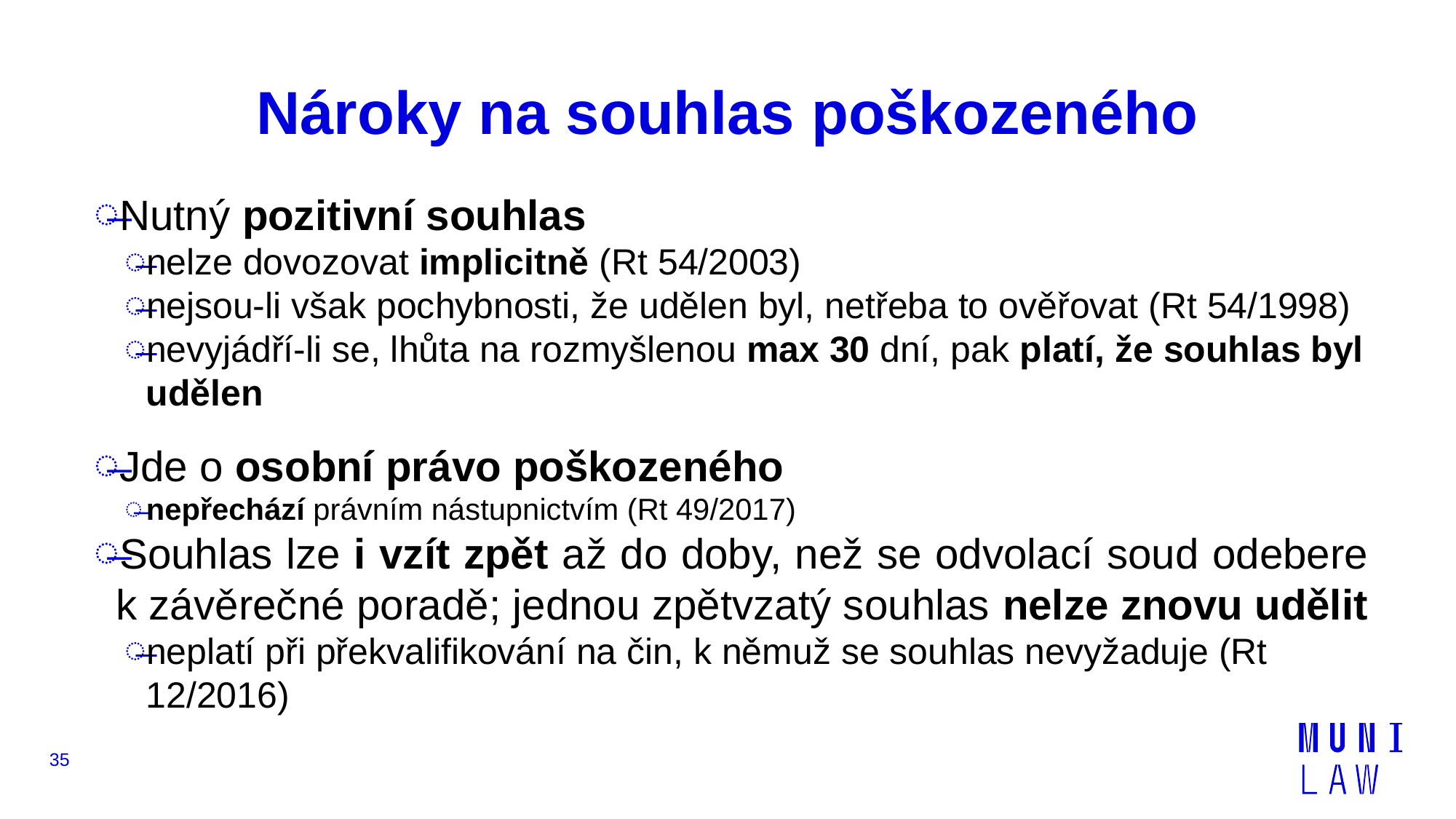

# Nároky na souhlas poškozeného
Nutný pozitivní souhlas
nelze dovozovat implicitně (Rt 54/2003)
nejsou-li však pochybnosti, že udělen byl, netřeba to ověřovat (Rt 54/1998)
nevyjádří-li se, lhůta na rozmyšlenou max 30 dní, pak platí, že souhlas byl udělen
Jde o osobní právo poškozeného
nepřechází právním nástupnictvím (Rt 49/2017)
Souhlas lze i vzít zpět až do doby, než se odvolací soud odebere k závěrečné poradě; jednou zpětvzatý souhlas nelze znovu udělit
neplatí při překvalifikování na čin, k němuž se souhlas nevyžaduje (Rt 12/2016)

35